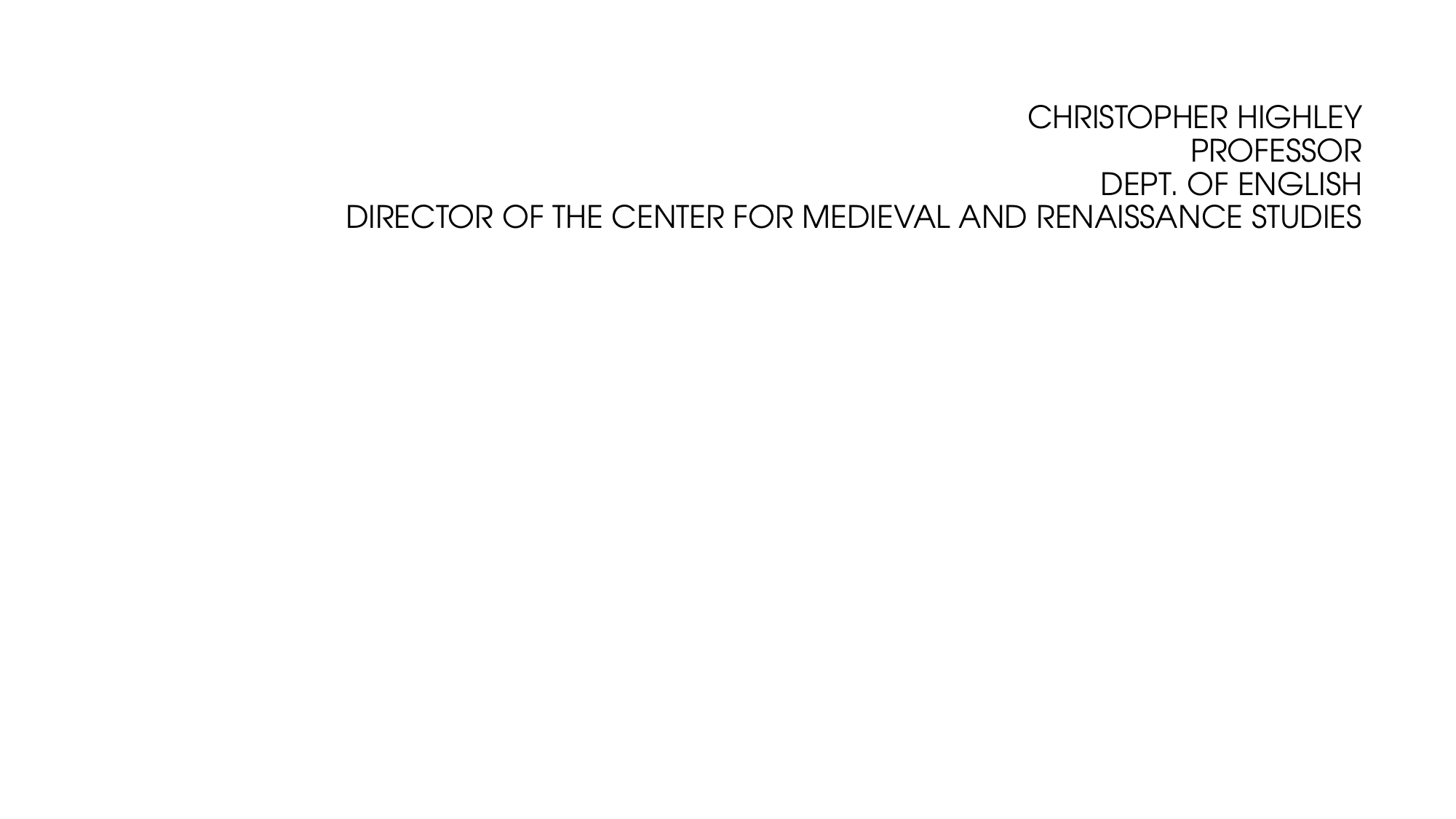

# Christopher Highley Professor Dept. of English Director of the Center for Medieval and renaissance Studies